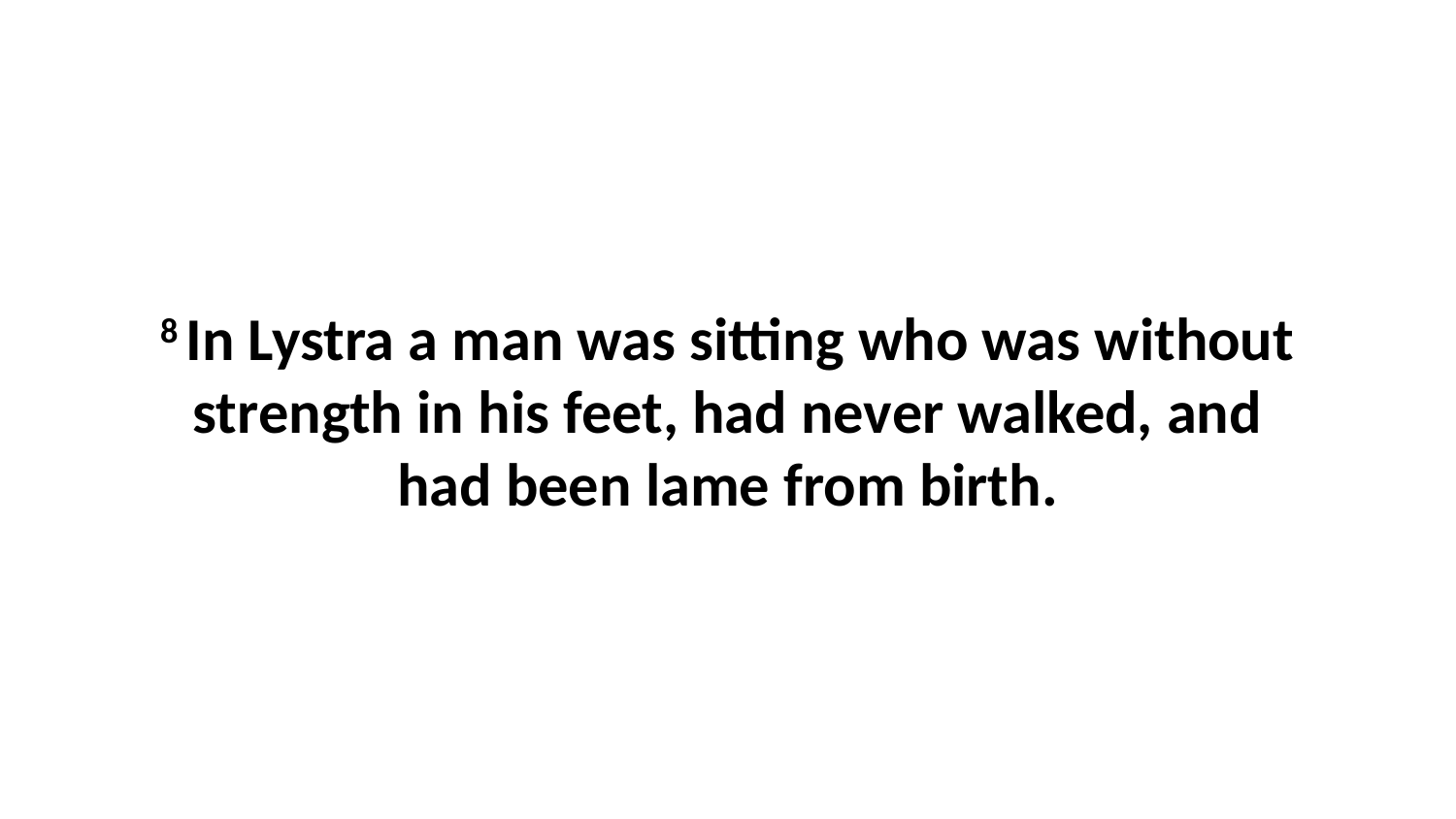

8 In Lystra a man was sitting who was without strength in his feet, had never walked, and had been lame from birth.